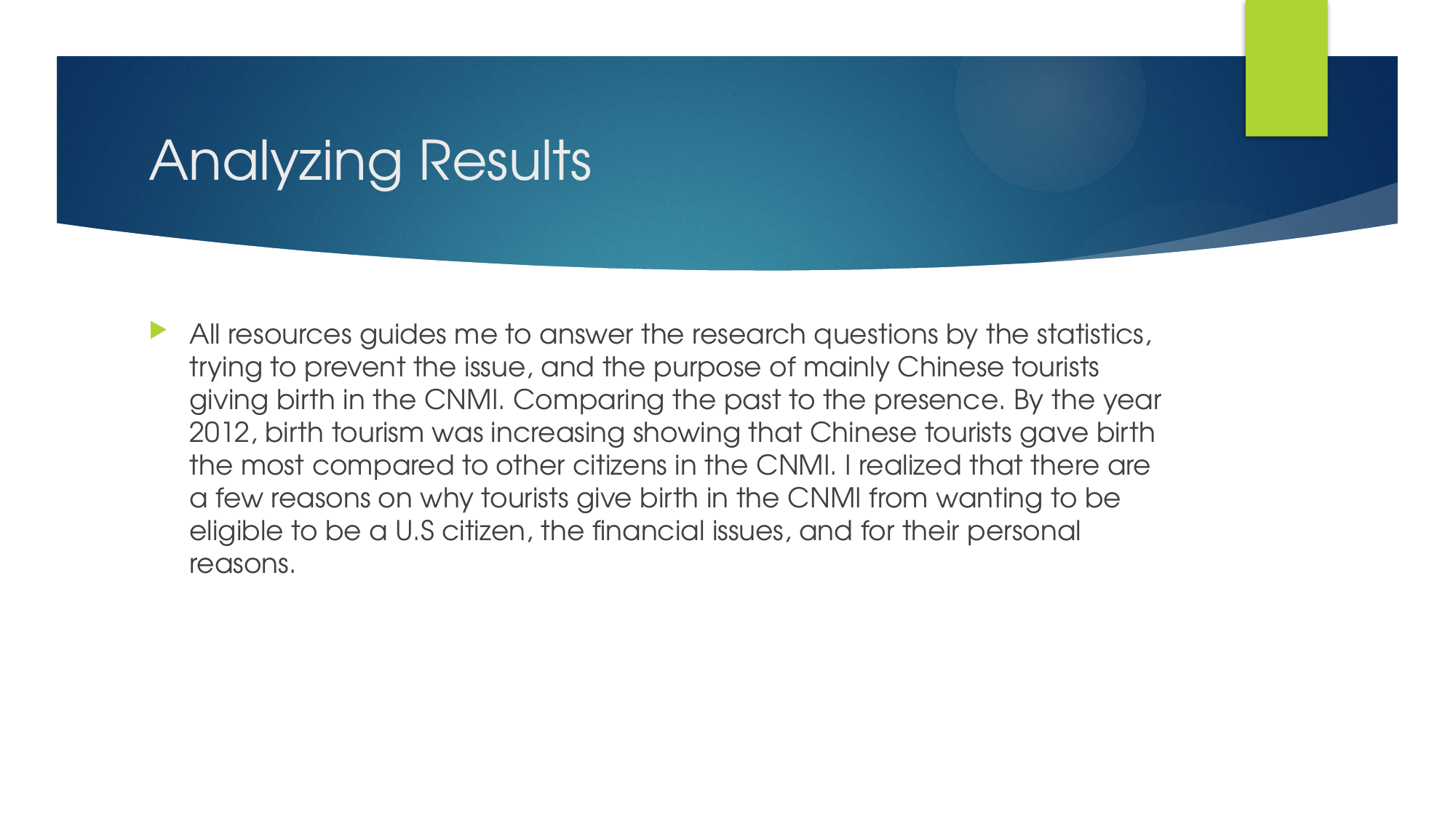

# Analyzing Results
All resources guides me to answer the research questions by the statistics, trying to prevent the issue, and the purpose of mainly Chinese tourists giving birth in the CNMI. Comparing the past to the presence. By the year 2012, birth tourism was increasing showing that Chinese tourists gave birth the most compared to other citizens in the CNMI. I realized that there are a few reasons on why tourists give birth in the CNMI from wanting to be eligible to be a U.S citizen, the financial issues, and for their personal reasons.